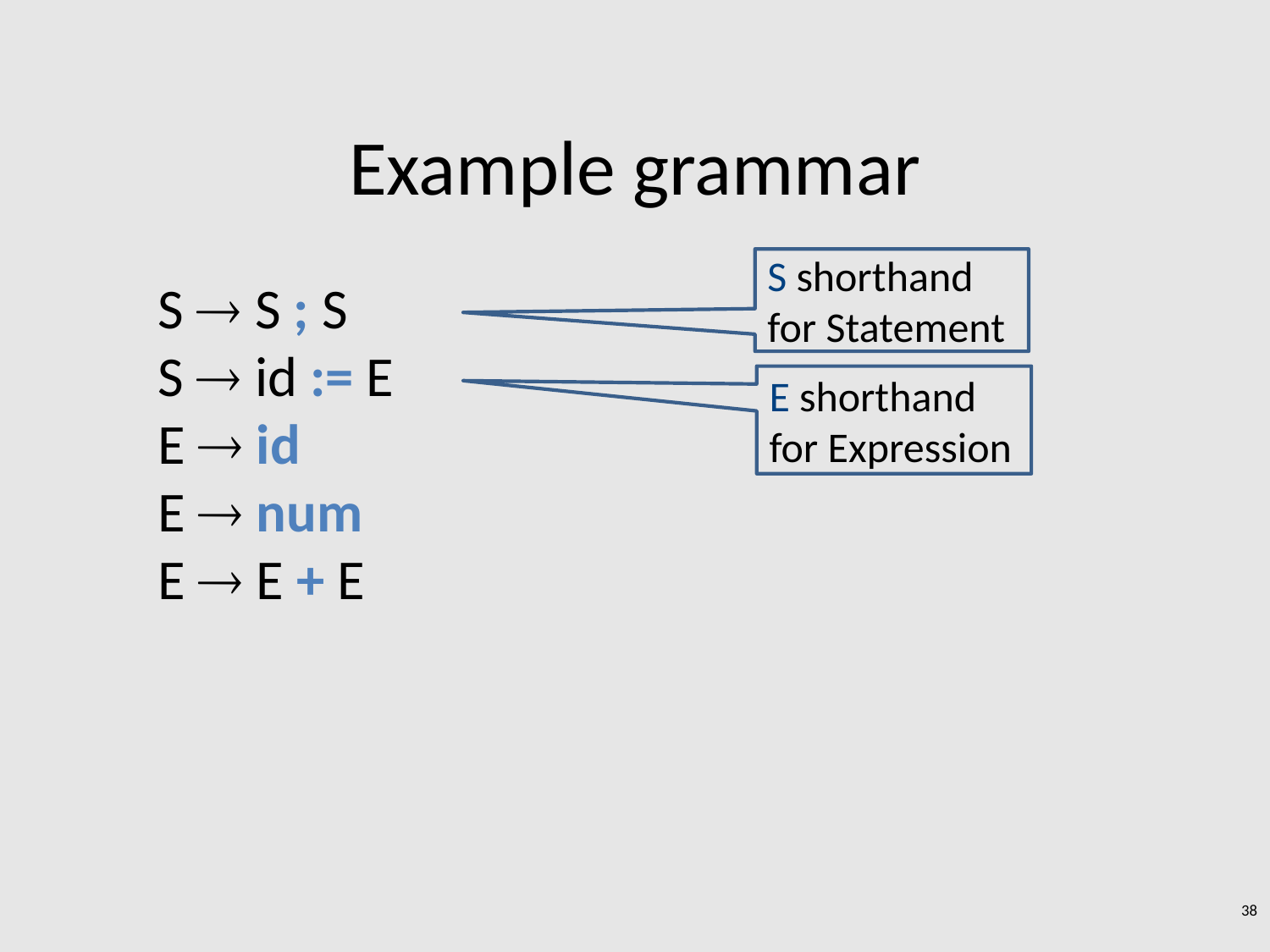

# Example grammar
S shorthand for Statement
S → S ; S
S → id := E
E → id
E → num
E → E + E
E shorthand for Expression
38